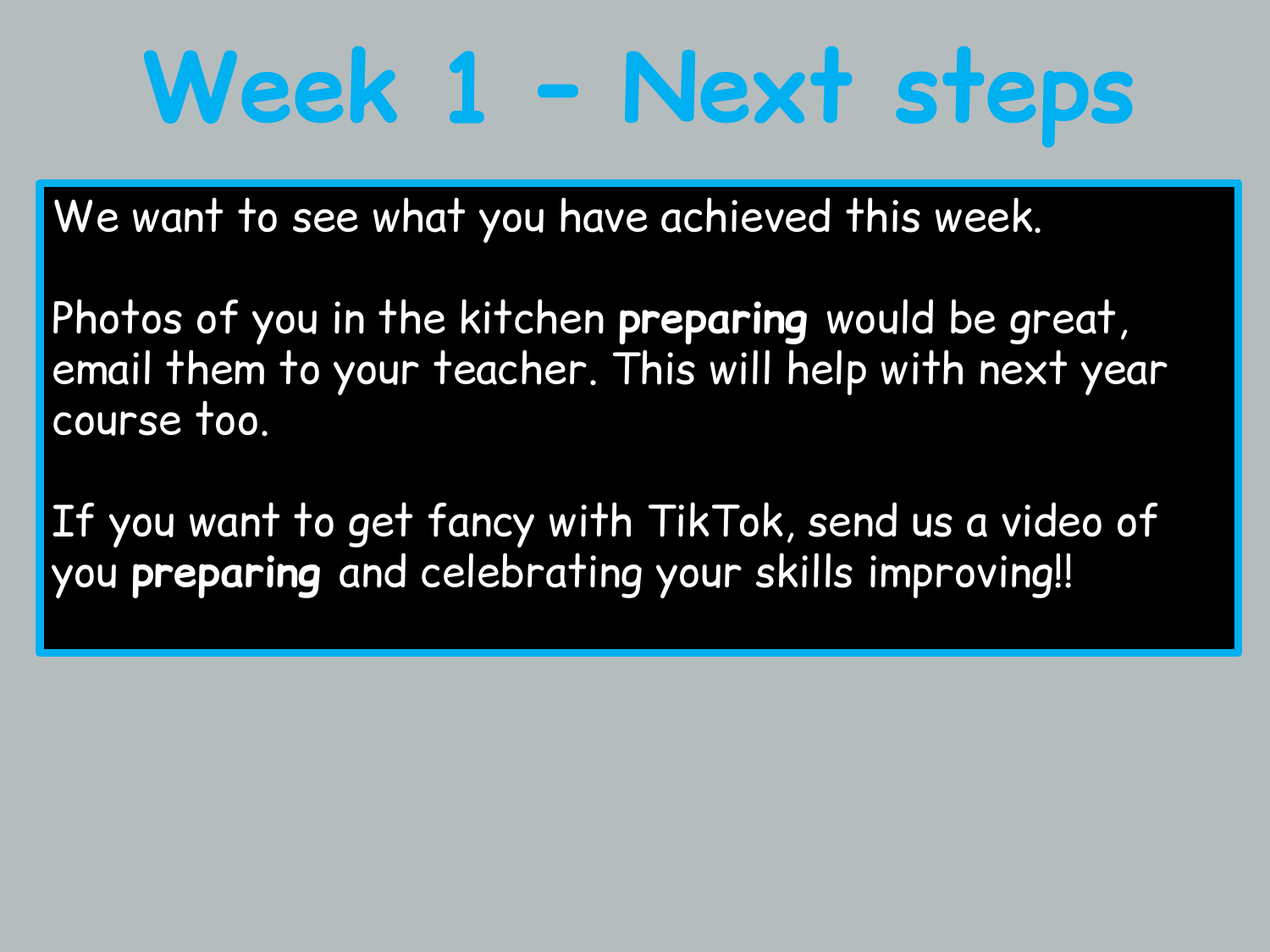

Week 1 – Next steps
We want to see what you have achieved this week.

Photos of you in the kitchen preparing would be great, email them to your teacher. This will help with next year course too.

If you want to get fancy with TikTok, send us a video of you preparing and celebrating your skills improving!!